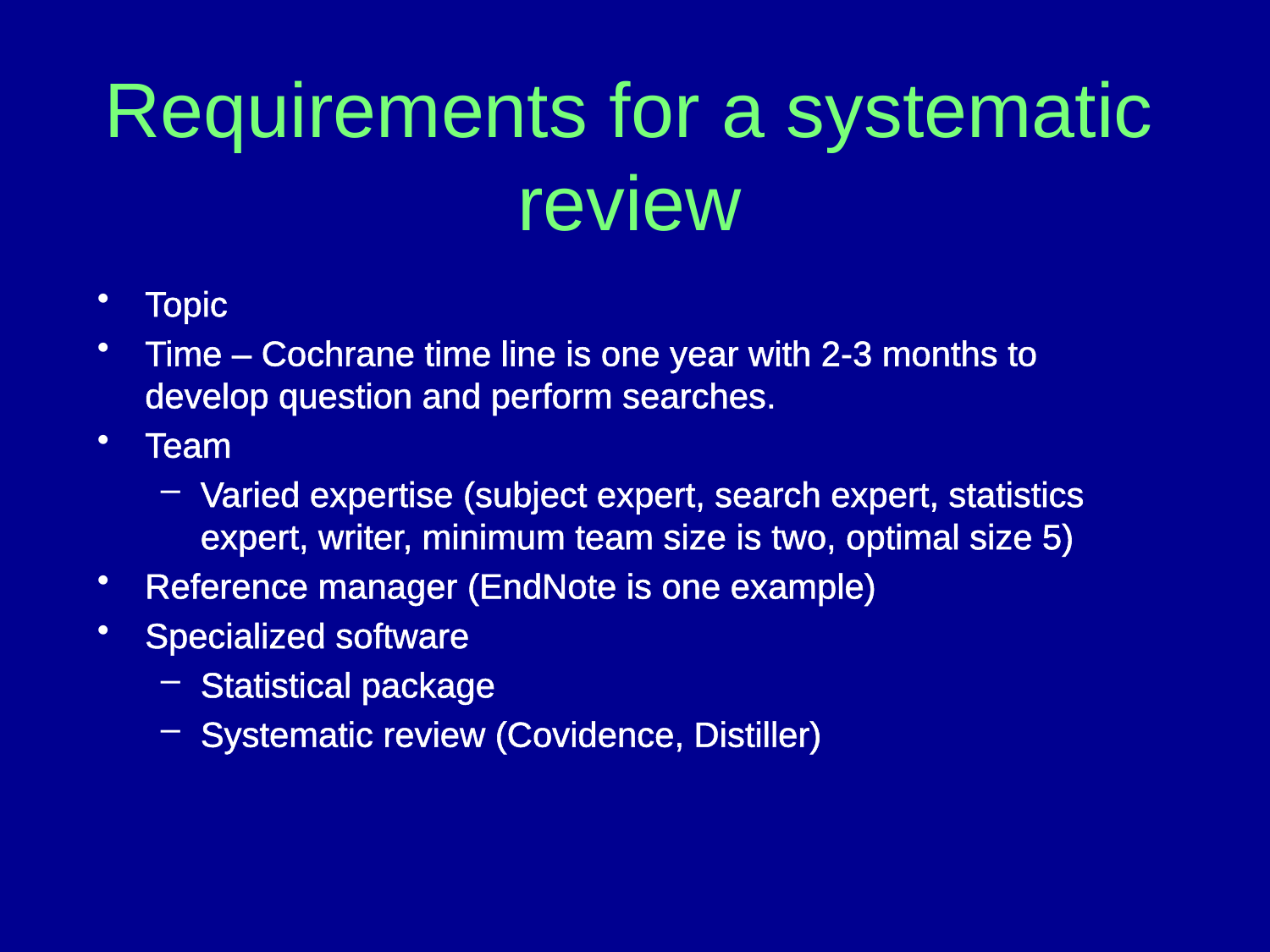

# Requirements for a systematic review
Topic
Time – Cochrane time line is one year with 2-3 months to develop question and perform searches.
Team
Varied expertise (subject expert, search expert, statistics expert, writer, minimum team size is two, optimal size 5)
Reference manager (EndNote is one example)
Specialized software
Statistical package
Systematic review (Covidence, Distiller)